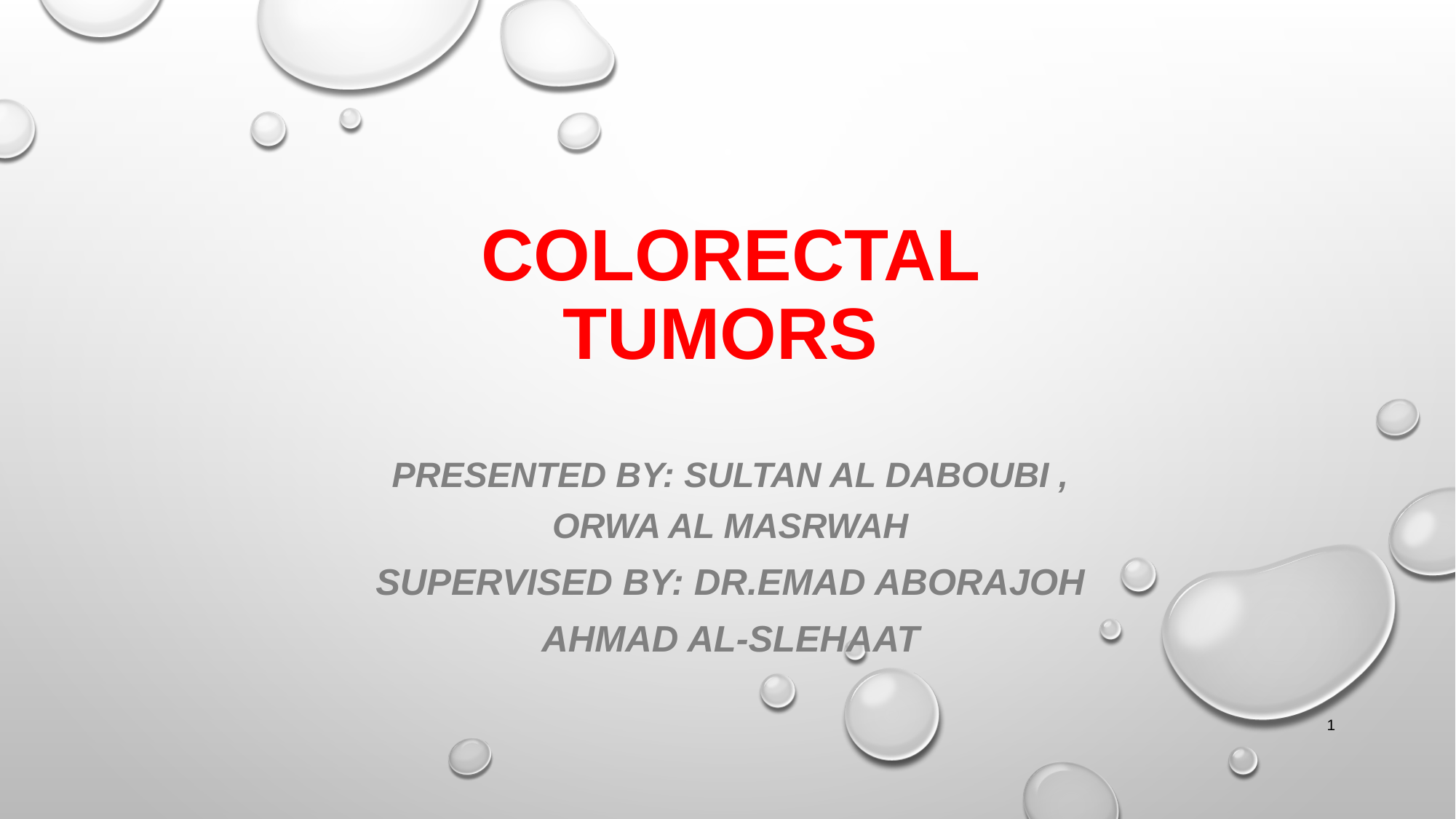

# Colorectal tumors
Presented by: Sultan al daboubi , orwa al masrwah
Supervised by: Dr.Emad Aborajoh
Ahmad al-slehaat

1